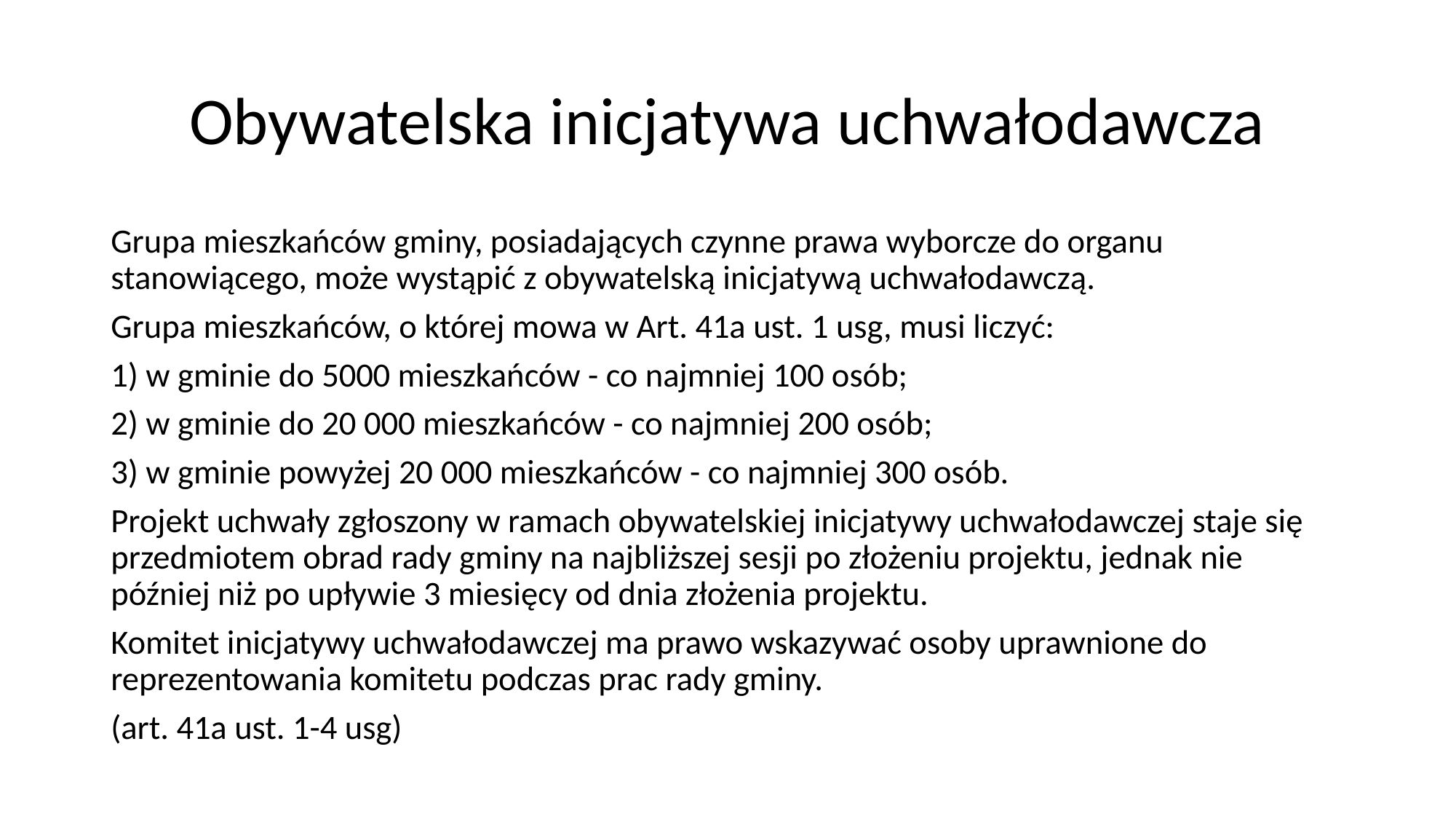

# Obywatelska inicjatywa uchwałodawcza
Grupa mieszkańców gminy, posiadających czynne prawa wyborcze do organu stanowiącego, może wystąpić z obywatelską inicjatywą uchwałodawczą.
Grupa mieszkańców, o której mowa w Art. 41a ust. 1 usg, musi liczyć:
1) w gminie do 5000 mieszkańców - co najmniej 100 osób;
2) w gminie do 20 000 mieszkańców - co najmniej 200 osób;
3) w gminie powyżej 20 000 mieszkańców - co najmniej 300 osób.
Projekt uchwały zgłoszony w ramach obywatelskiej inicjatywy uchwałodawczej staje się przedmiotem obrad rady gminy na najbliższej sesji po złożeniu projektu, jednak nie później niż po upływie 3 miesięcy od dnia złożenia projektu.
Komitet inicjatywy uchwałodawczej ma prawo wskazywać osoby uprawnione do reprezentowania komitetu podczas prac rady gminy.
(art. 41a ust. 1-4 usg)